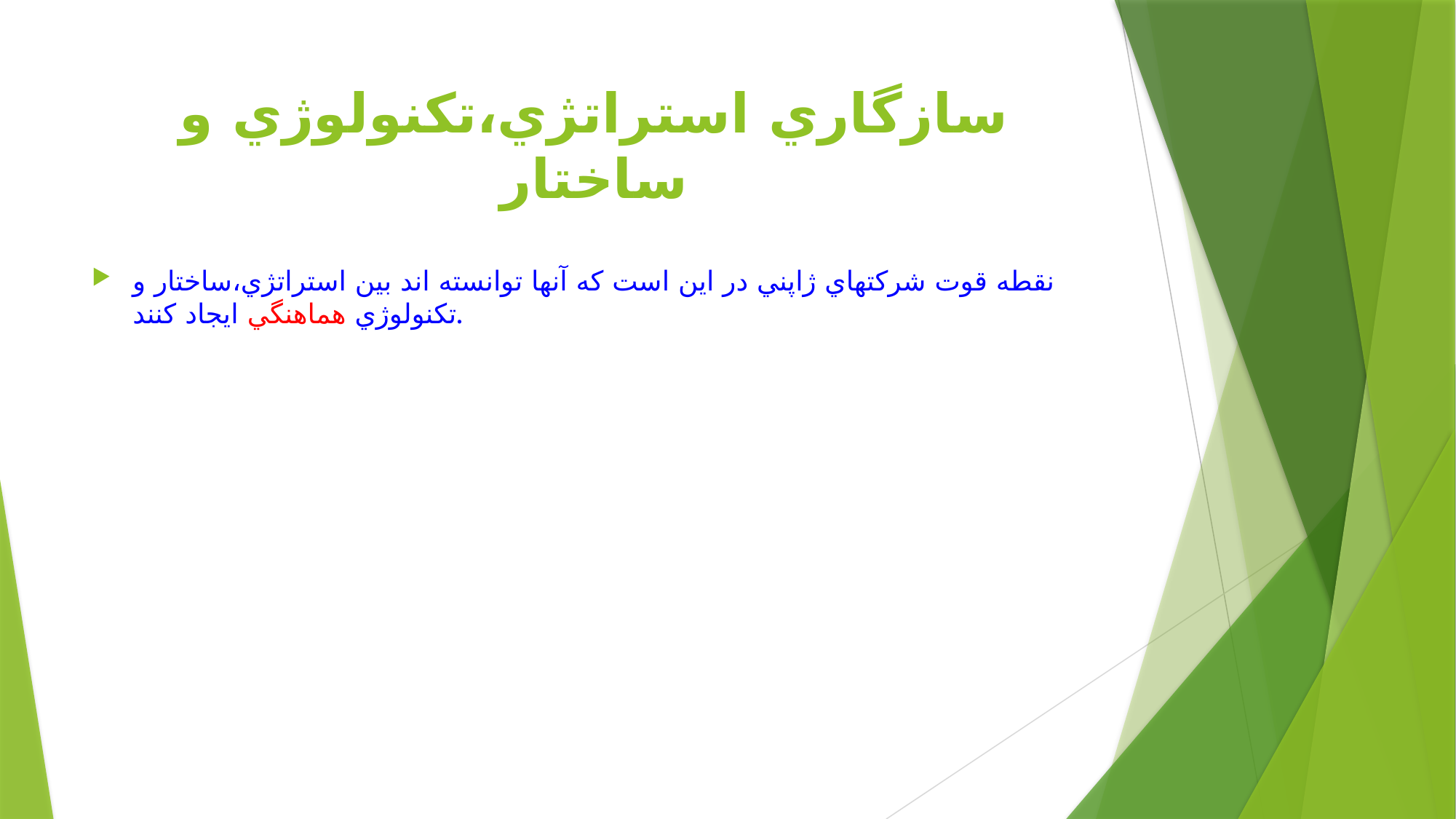

# سازگاري استراتژي،تكنولوژي و ساختار
نقطه قوت شركتهاي ژاپني در اين است كه آنها توانسته اند بين استراتژي،ساختار و تكنولوژي هماهنگي ايجاد كنند.